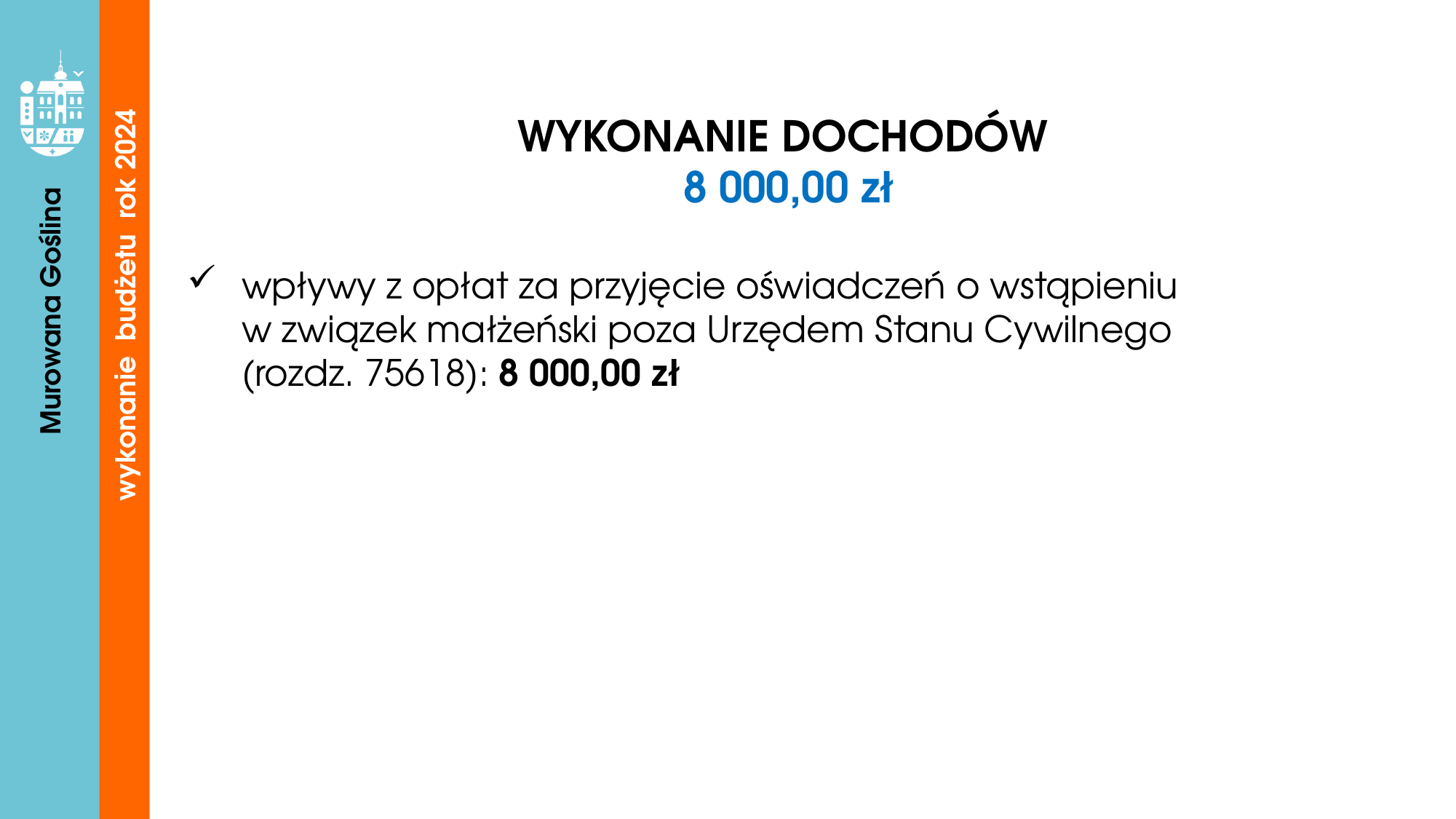

wykonanie  budżetu  rok 2024
WYKONANIE DOCHODÓW
 8 000,00 zł

wpływy z opłat za przyjęcie oświadczeń o wstąpieniu
w związek małżeński poza Urzędem Stanu Cywilnego
(rozdz. 75618): 8 000,00 zł